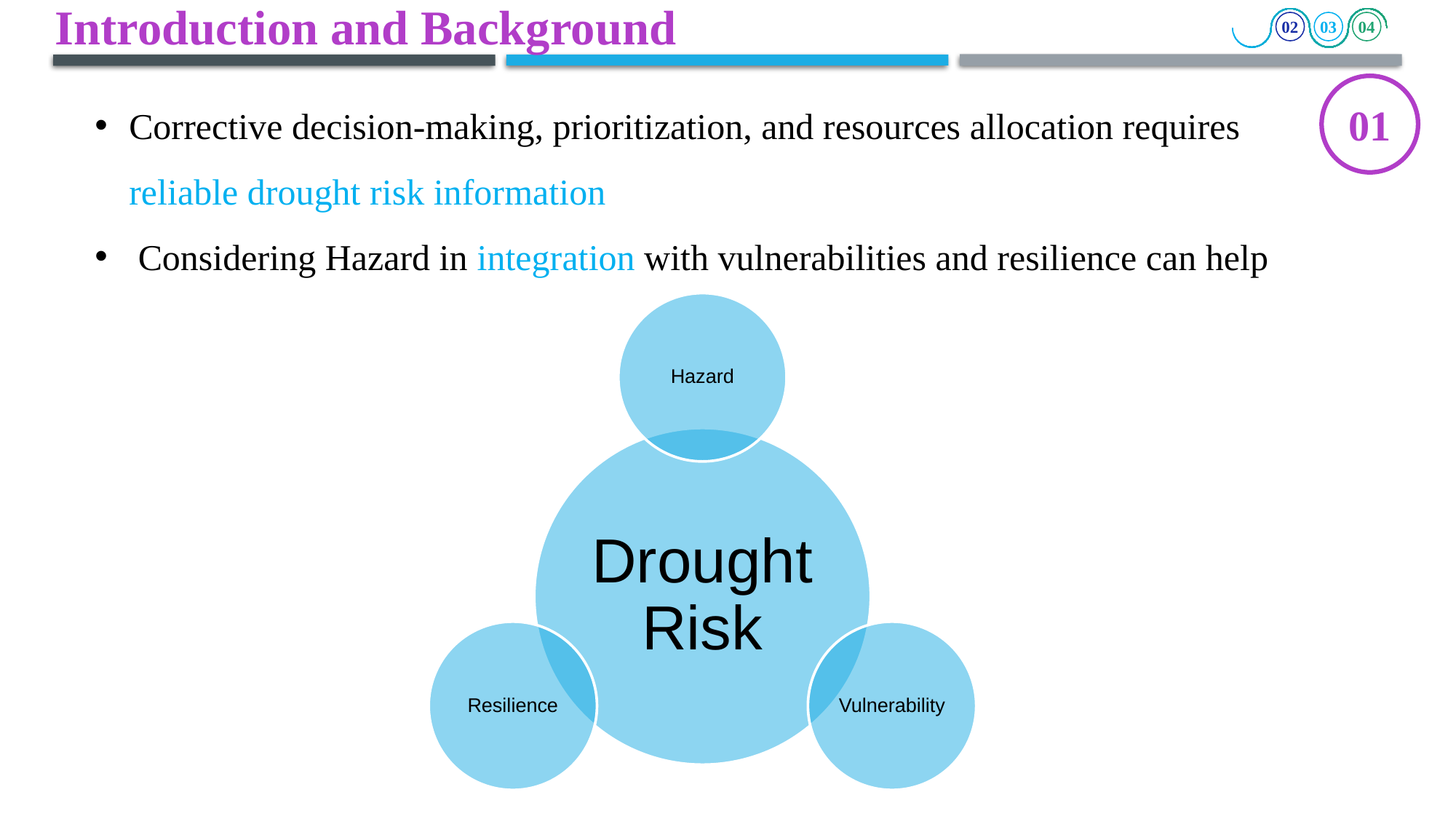

# Introduction and Background

04
03
02
Corrective decision-making, prioritization, and resources allocation requires reliable drought risk information
 Considering Hazard in integration with vulnerabilities and resilience can help
01
Drought Risk
Hazard
Vulnerability
Resilience